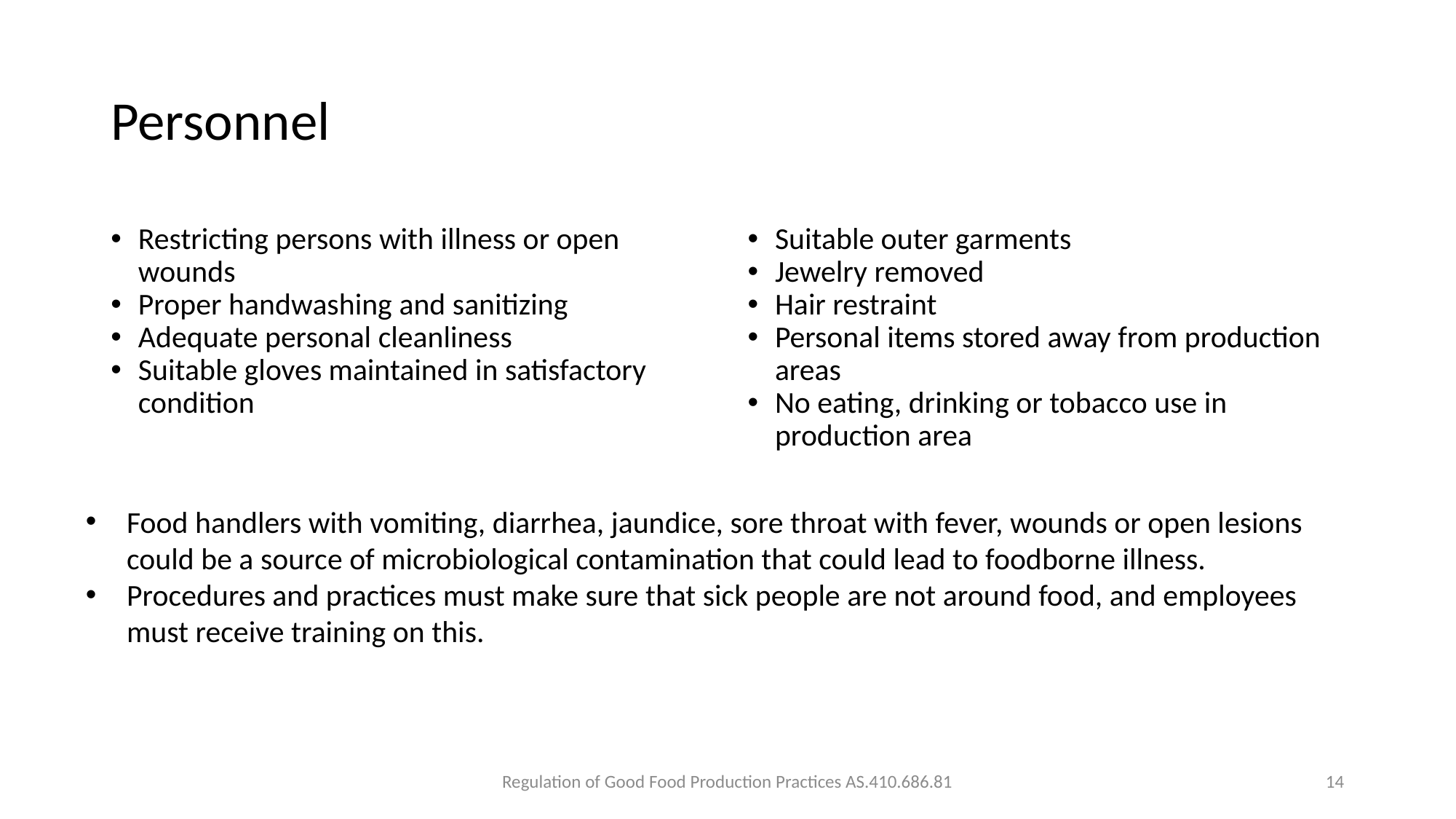

# Personnel
Restricting persons with illness or open wounds
Proper handwashing and sanitizing
Adequate personal cleanliness
Suitable gloves maintained in satisfactory condition

Suitable outer garments
Jewelry removed
Hair restraint
Personal items stored away from production areas
No eating, drinking or tobacco use in production area
Food handlers with vomiting, diarrhea, jaundice, sore throat with fever, wounds or open lesions could be a source of microbiological contamination that could lead to foodborne illness.
Procedures and practices must make sure that sick people are not around food, and employees must receive training on this.
Regulation of Good Food Production Practices AS.410.686.81
14